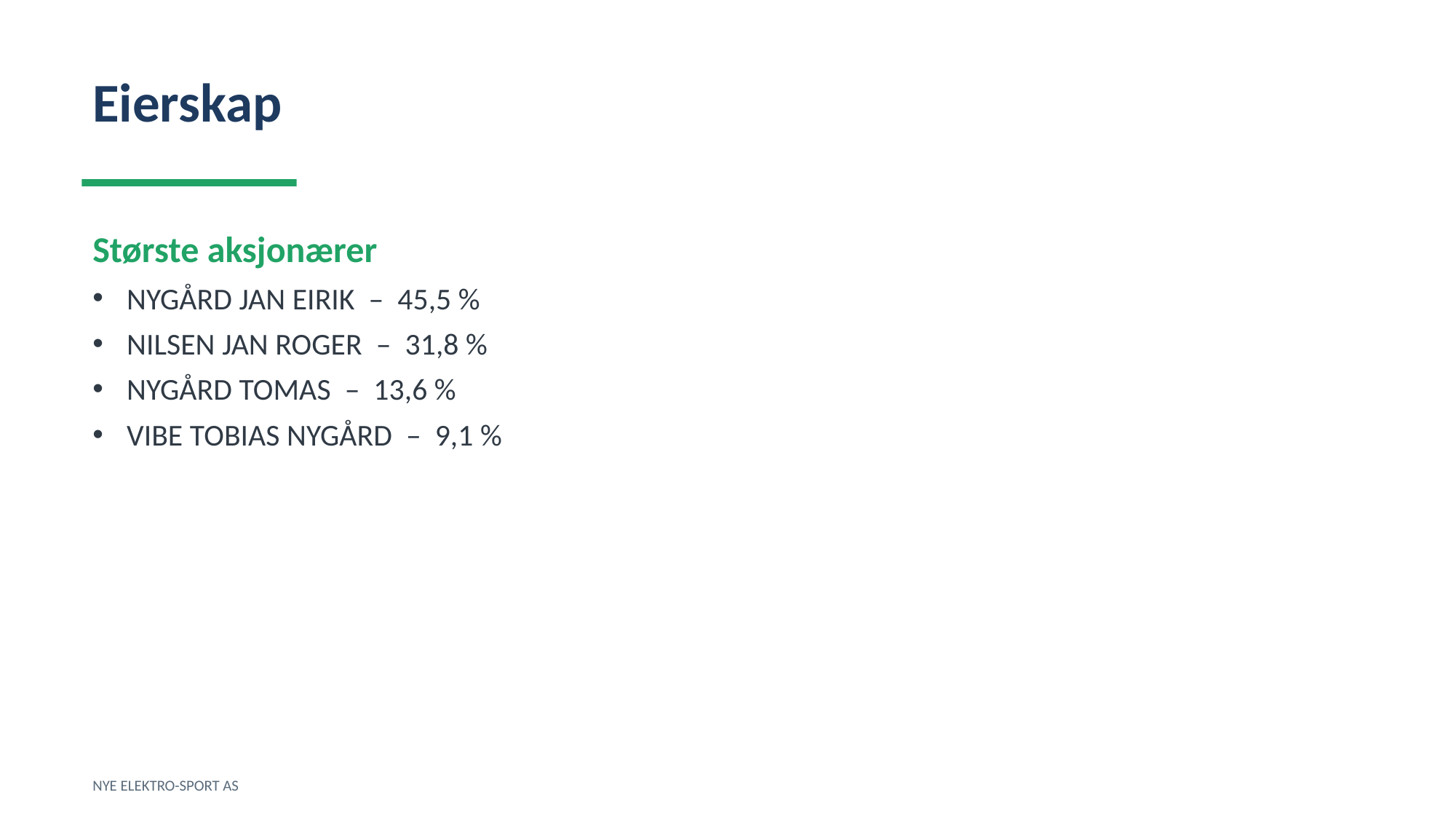

Eierskap

Største aksjonærer
NYGÅRD JAN EIRIK  –  45,5 %
NILSEN JAN ROGER  –  31,8 %
NYGÅRD TOMAS  –  13,6 %
VIBE TOBIAS NYGÅRD  –  9,1 %
NYE ELEKTRO-SPORT AS